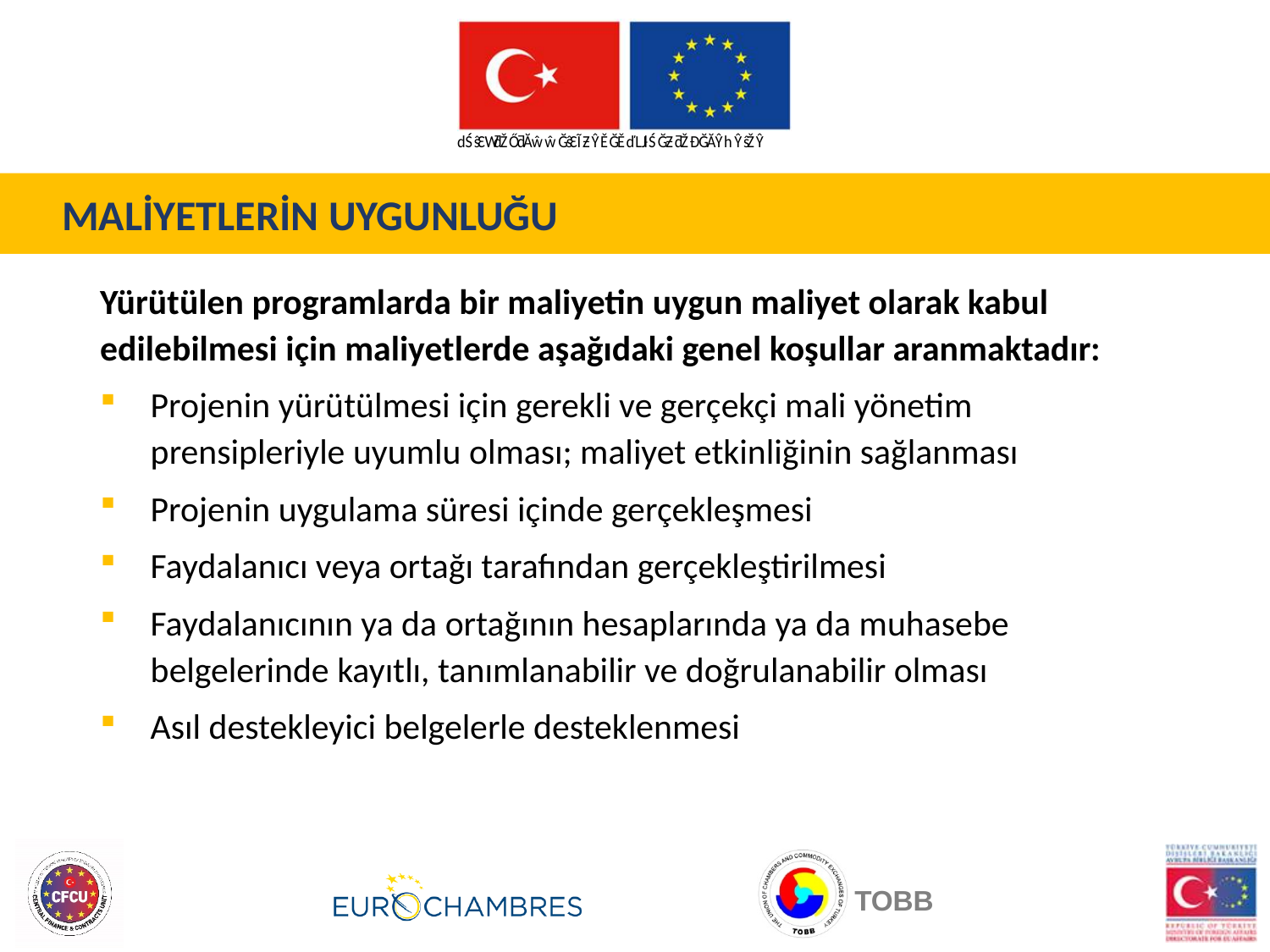

MALİYETLERİN UYGUNLUĞU
Yürütülen programlarda bir maliyetin uygun maliyet olarak kabul edilebilmesi için maliyetlerde aşağıdaki genel koşullar aranmaktadır:
Projenin yürütülmesi için gerekli ve gerçekçi mali yönetim prensipleriyle uyumlu olması; maliyet etkinliğinin sağlanması
Projenin uygulama süresi içinde gerçekleşmesi
Faydalanıcı veya ortağı tarafından gerçekleştirilmesi
Faydalanıcının ya da ortağının hesaplarında ya da muhasebe belgelerinde kayıtlı, tanımlanabilir ve doğrulanabilir olması
Asıl destekleyici belgelerle desteklenmesi